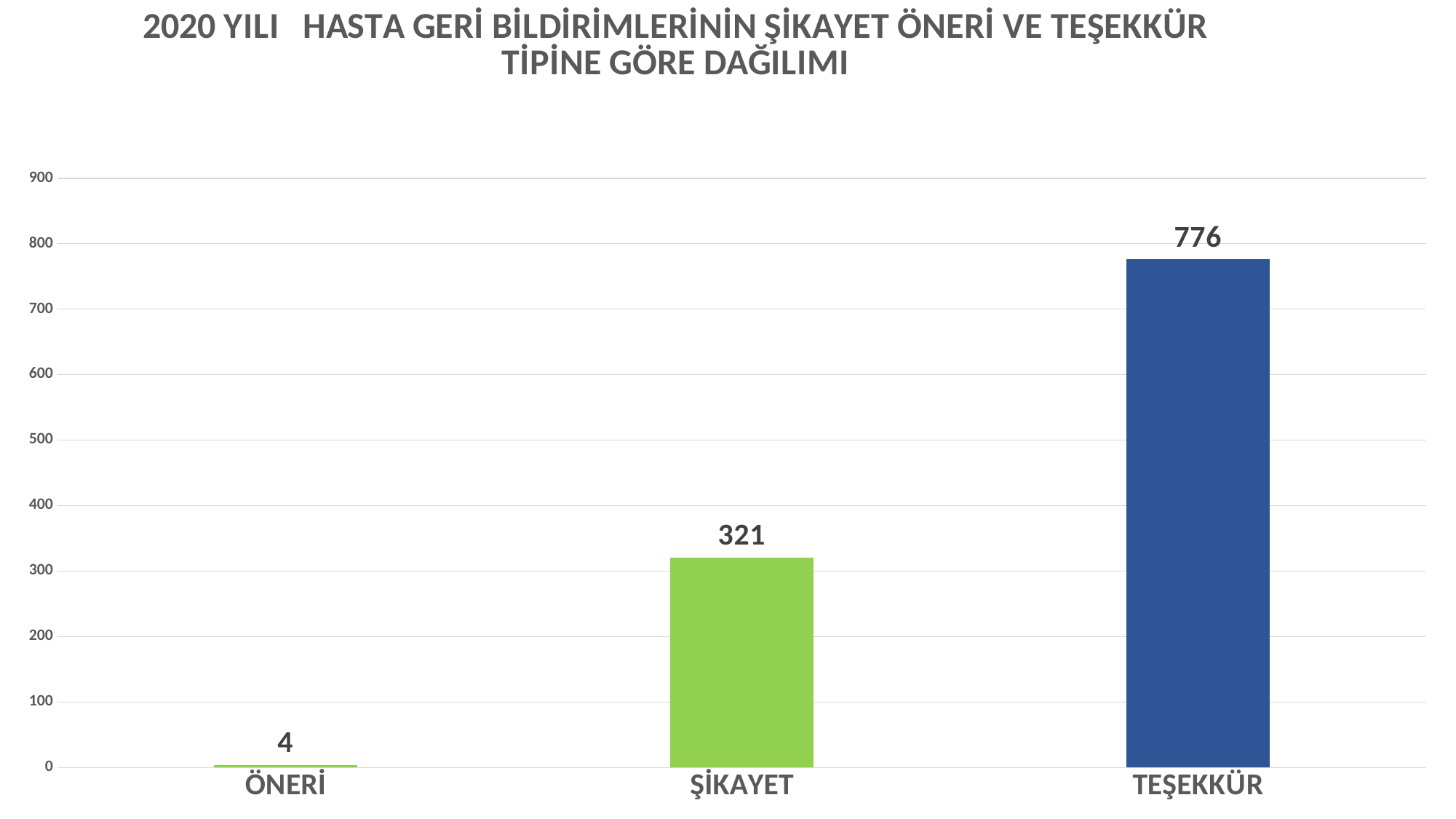

### Chart: 2020 YILI   HASTA GERİ BİLDİRİMLERİNİN ŞİKAYET ÖNERİ VE TEŞEKKÜR TİPİNE GÖRE DAĞILIMI

| Category |  |
|---|---|
| ÖNERİ | 4.0 |
| ŞİKAYET | 321.0 |
| TEŞEKKÜR | 776.0 |